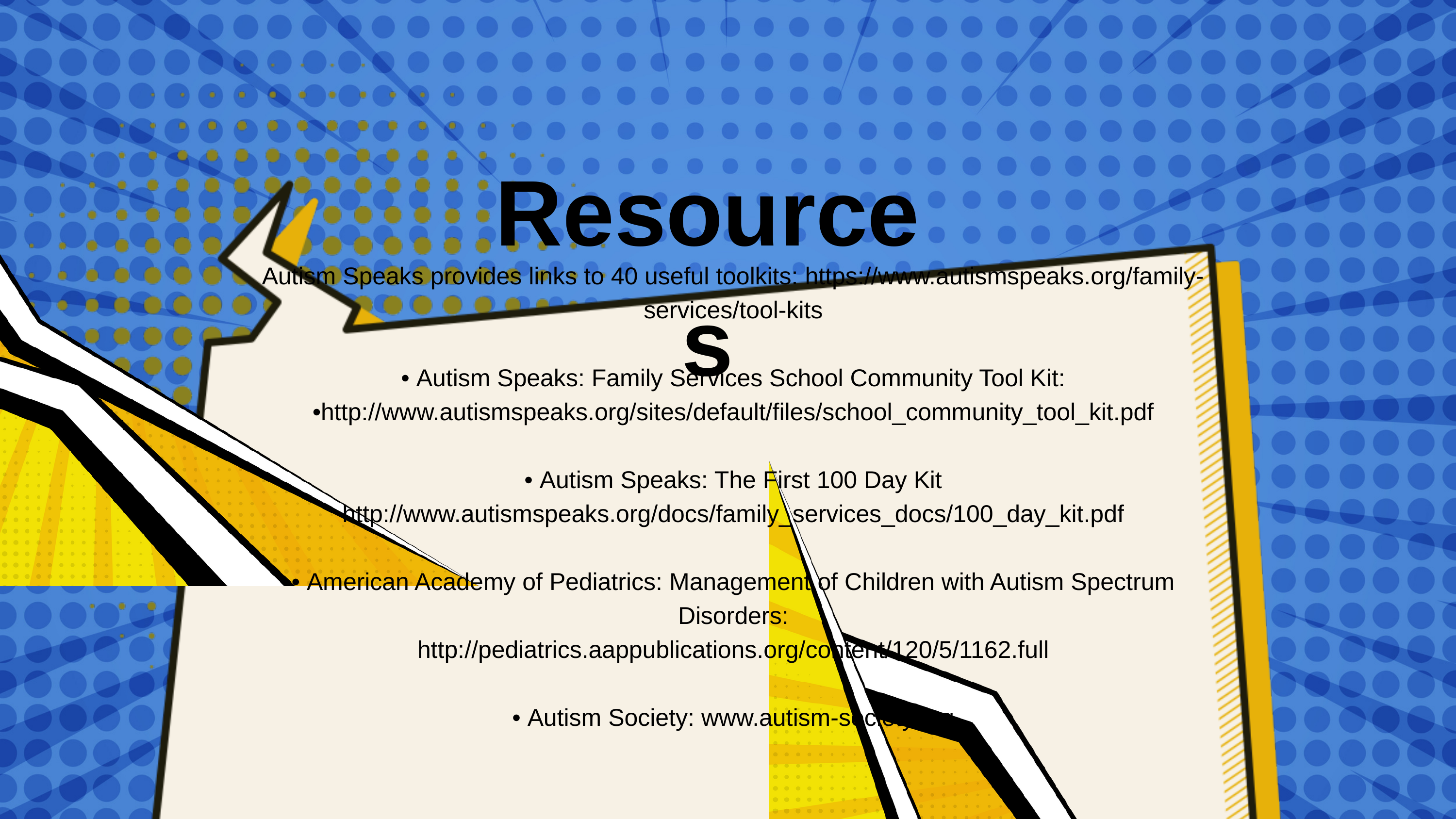

Resources
Autism Speaks provides links to 40 useful toolkits: https://www.autismspeaks.org/family-services/tool-kits

• Autism Speaks: Family Services School Community Tool Kit:
•http://www.autismspeaks.org/sites/default/files/school_community_tool_kit.pdf

• Autism Speaks: The First 100 Day Kit
http://www.autismspeaks.org/docs/family_services_docs/100_day_kit.pdf

• American Academy of Pediatrics: Management of Children with Autism Spectrum Disorders:
http://pediatrics.aappublications.org/content/120/5/1162.full

• Autism Society: www.autism-society.org